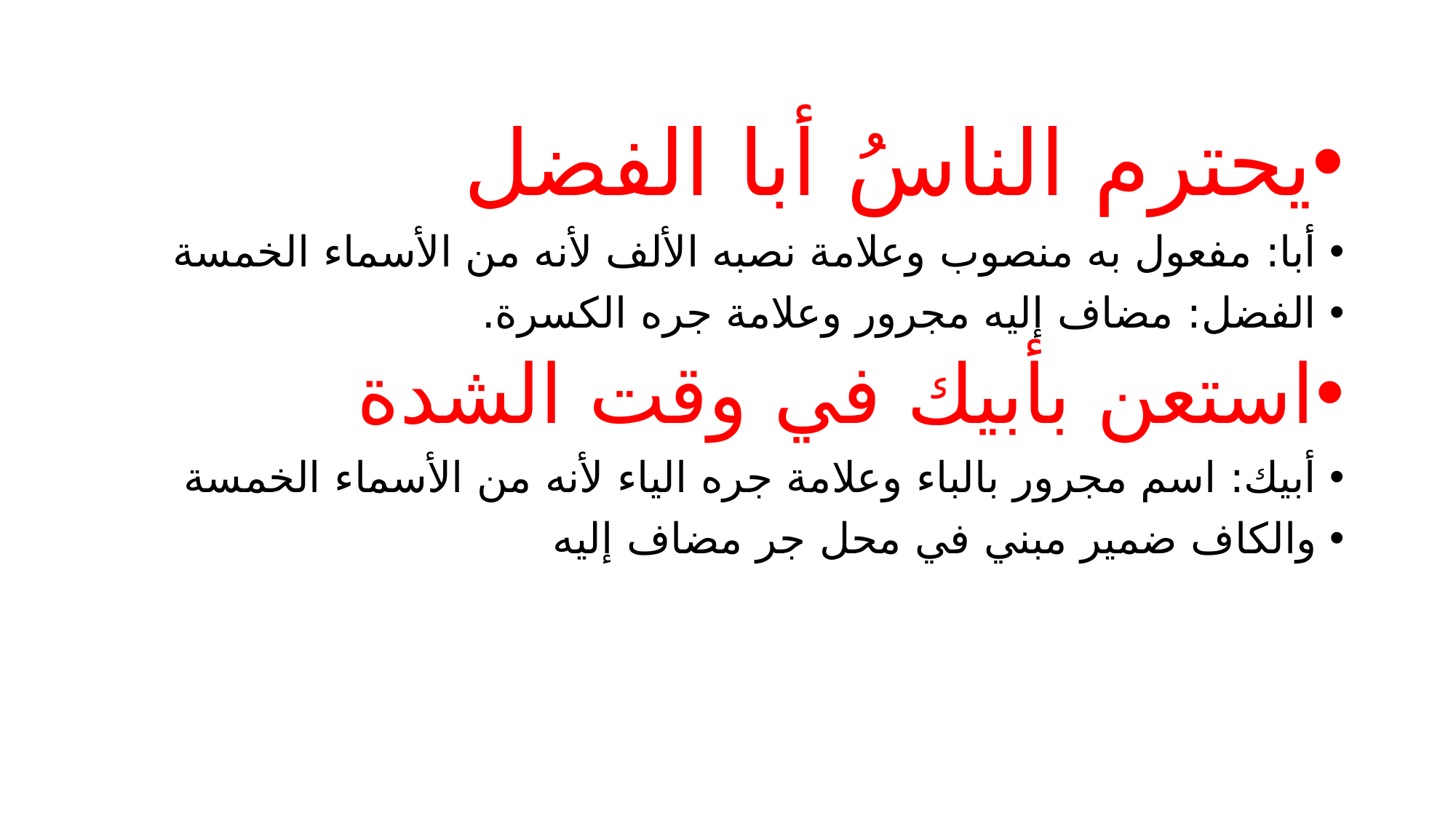

يحترم الناسُ أبا الفضل
أبا: مفعول به منصوب وعلامة نصبه الألف لأنه من الأسماء الخمسة
الفضل: مضاف إليه مجرور وعلامة جره الكسرة.
استعن بأبيك في وقت الشدة
أبيك: اسم مجرور بالباء وعلامة جره الياء لأنه من الأسماء الخمسة
والكاف ضمير مبني في محل جر مضاف إليه